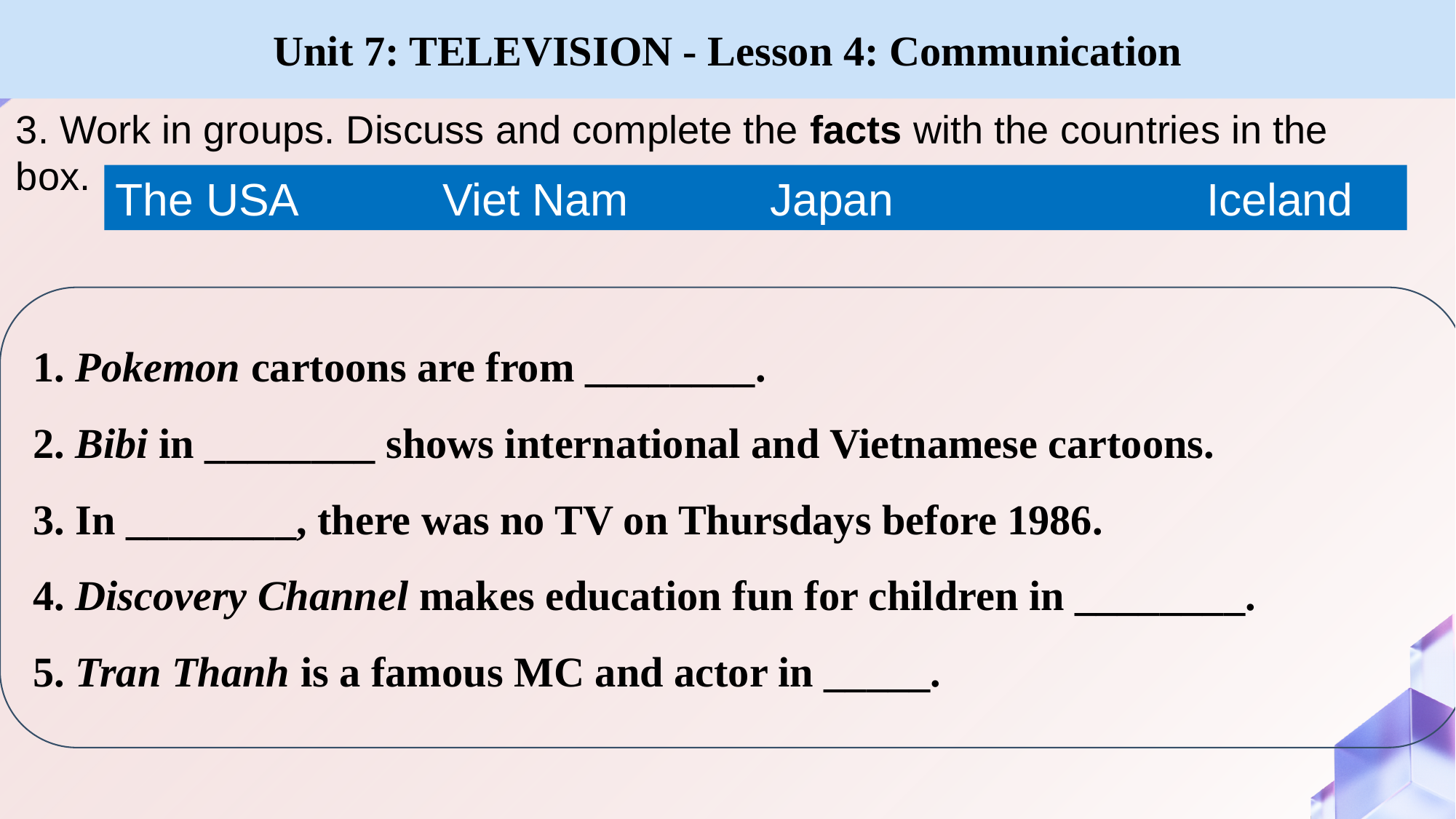

# Unit 7: TELEVISION - Lesson 4: Communication
3. Work in groups. Discuss and complete the facts with the countries in the box.
The USA		Viet Nam		Japan			Iceland

1. Pokemon cartoons are from ________.
2. Bibi in ________ shows international and Vietnamese cartoons.
3. In ________, there was no TV on Thursdays before 1986.
4. Discovery Channel makes education fun for children in ________.
5. Tran Thanh is a famous MC and actor in _____.